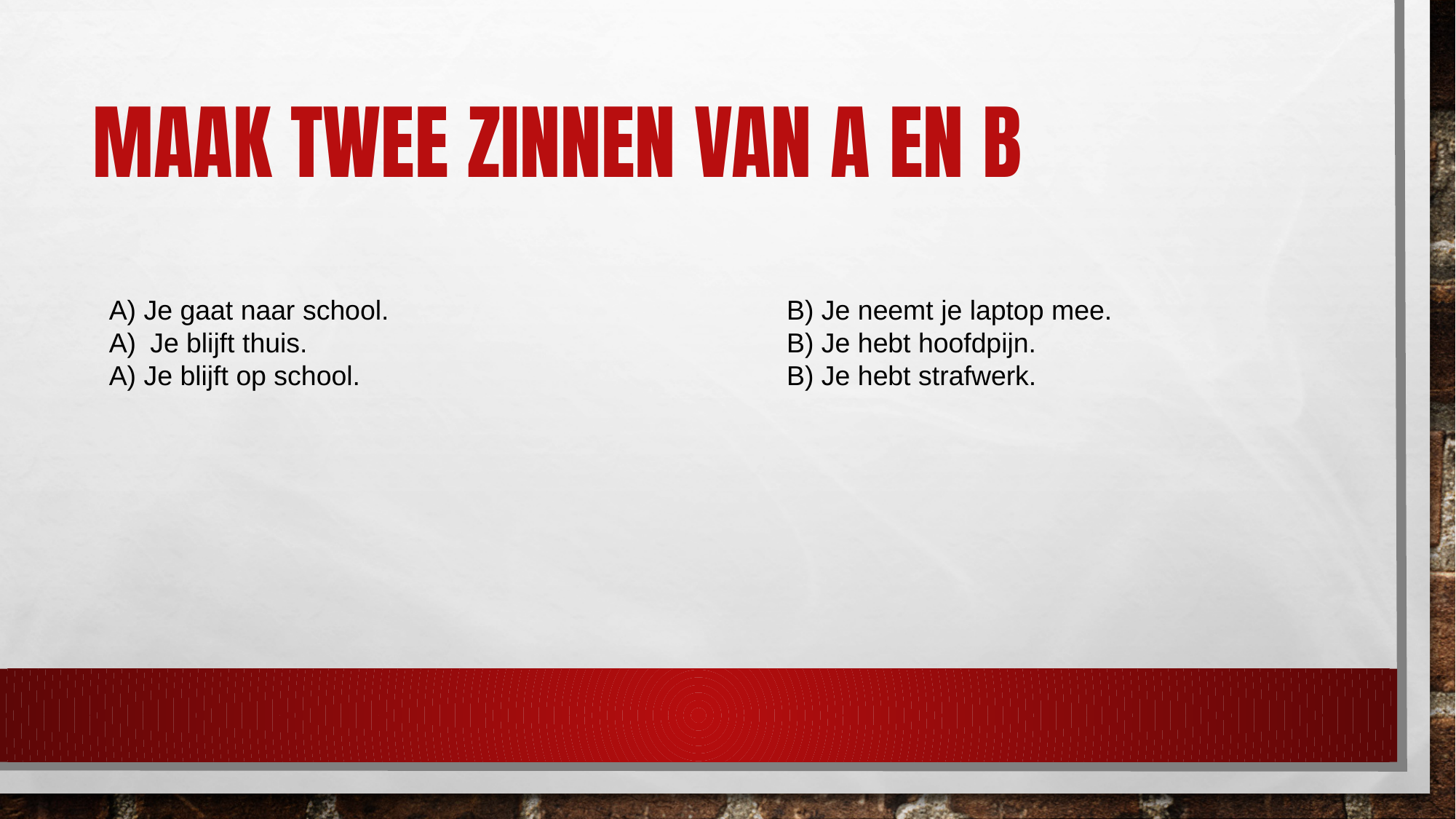

# Maak twee zinnen van a en b
A) Je gaat naar school.
Je blijft thuis.
A) Je blijft op school.
B) Je neemt je laptop mee.
B) Je hebt hoofdpijn.
B) Je hebt strafwerk.